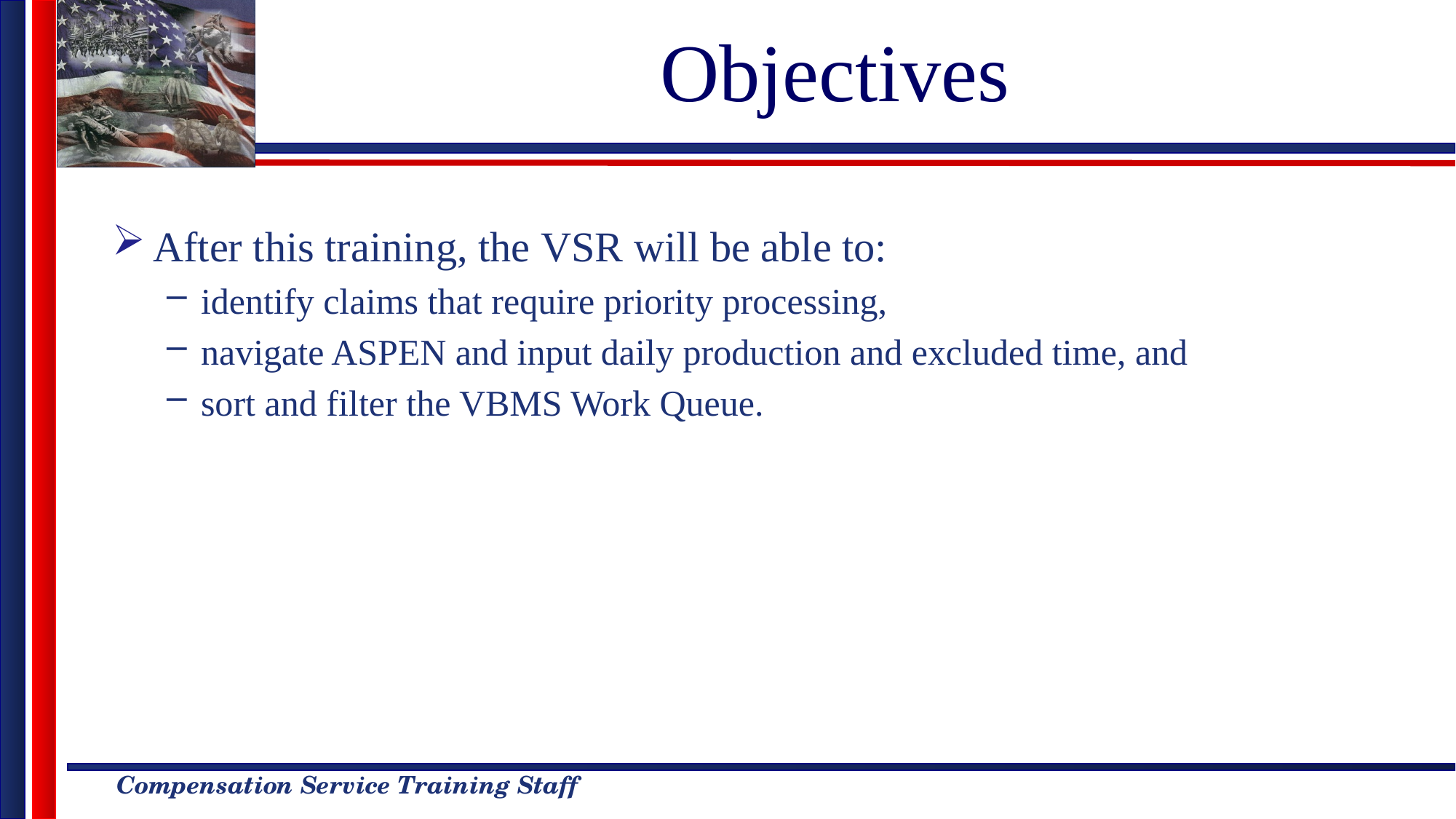

# Objectives
After this training, the VSR will be able to:
identify claims that require priority processing,
navigate ASPEN and input daily production and excluded time, and
sort and filter the VBMS Work Queue.